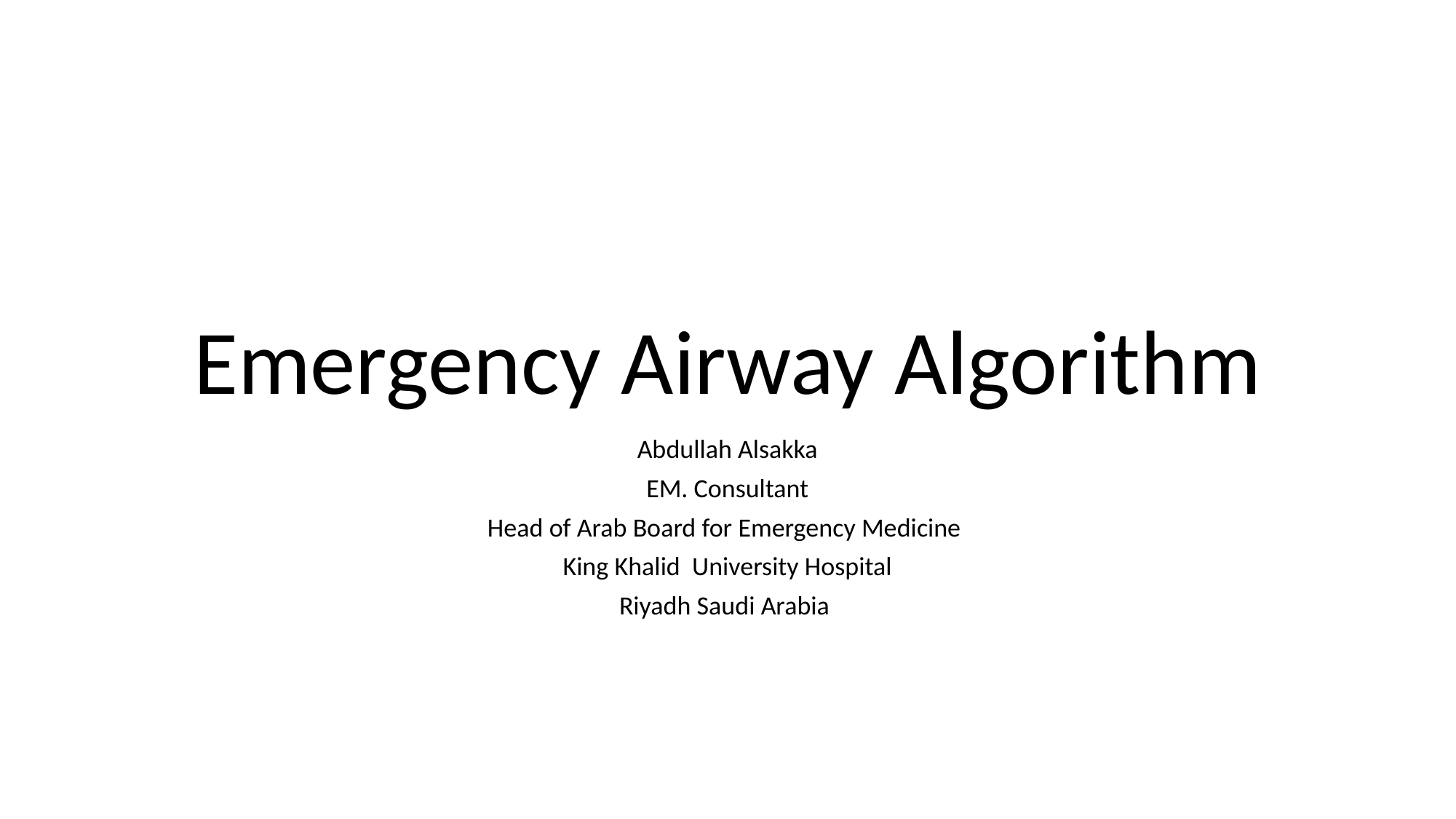

# Emergency Airway Algorithm
Abdullah Alsakka
EM. Consultant
Head of Arab Board for Emergency Medicine
King Khalid  University Hospital
Riyadh Saudi Arabia